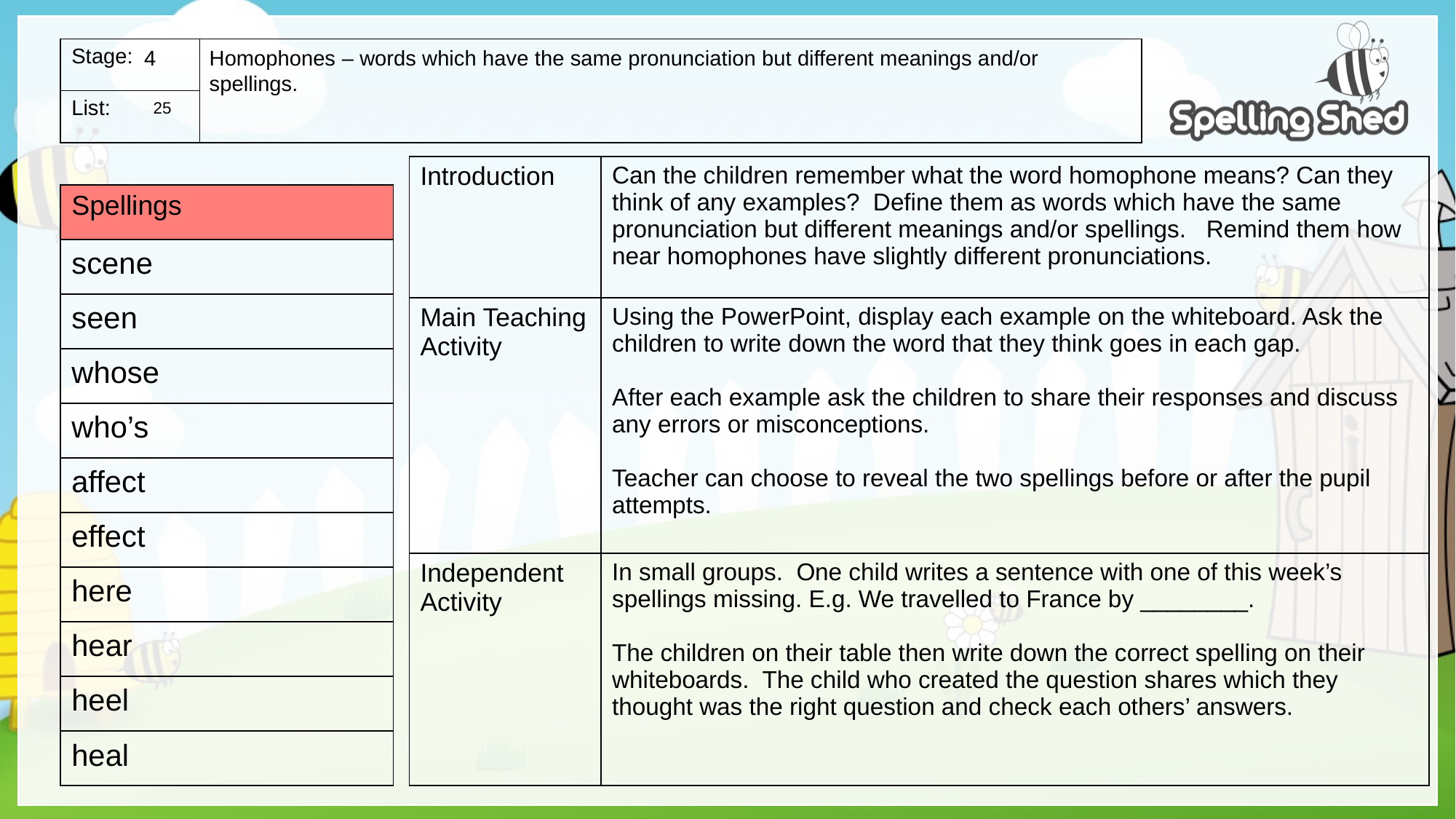

Homophones – words which have the same pronunciation but different meanings and/or spellings.

4
  25
| Introduction | Can the children remember what the word homophone means? Can they think of any examples? Define them as words which have the same pronunciation but different meanings and/or spellings. Remind them how near homophones have slightly different pronunciations. |
| --- | --- |
| Main Teaching Activity | Using the PowerPoint, display each example on the whiteboard. Ask the children to write down the word that they think goes in each gap. After each example ask the children to share their responses and discuss any errors or misconceptions. Teacher can choose to reveal the two spellings before or after the pupil attempts. |
| Independent Activity | In small groups. One child writes a sentence with one of this week’s spellings missing. E.g. We travelled to France by \_\_\_\_\_\_\_\_. The children on their table then write down the correct spelling on their whiteboards. The child who created the question shares which they thought was the right question and check each others’ answers. |
scene
seen
whose
who’s
affect
effect
here
hear
heel
heal